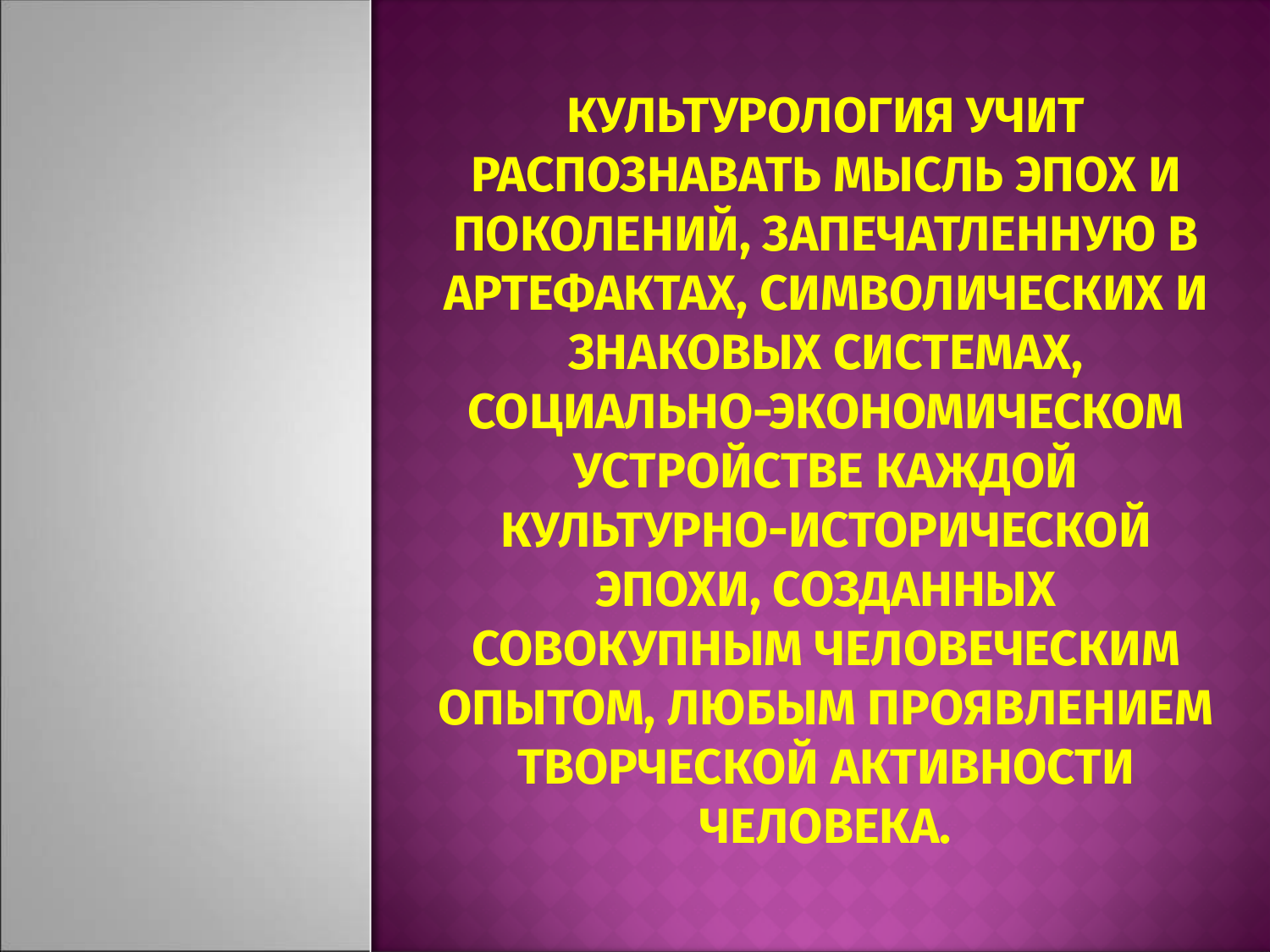

# Культурология учит распознавать мысль эпох и поколений, запечатленную в артефактах, символических и знаковых системах, социально-экономическом устройстве каждой культурно-исторической эпохи, созданных совокупным человеческим опытом, любым проявлением творческой активности человека.